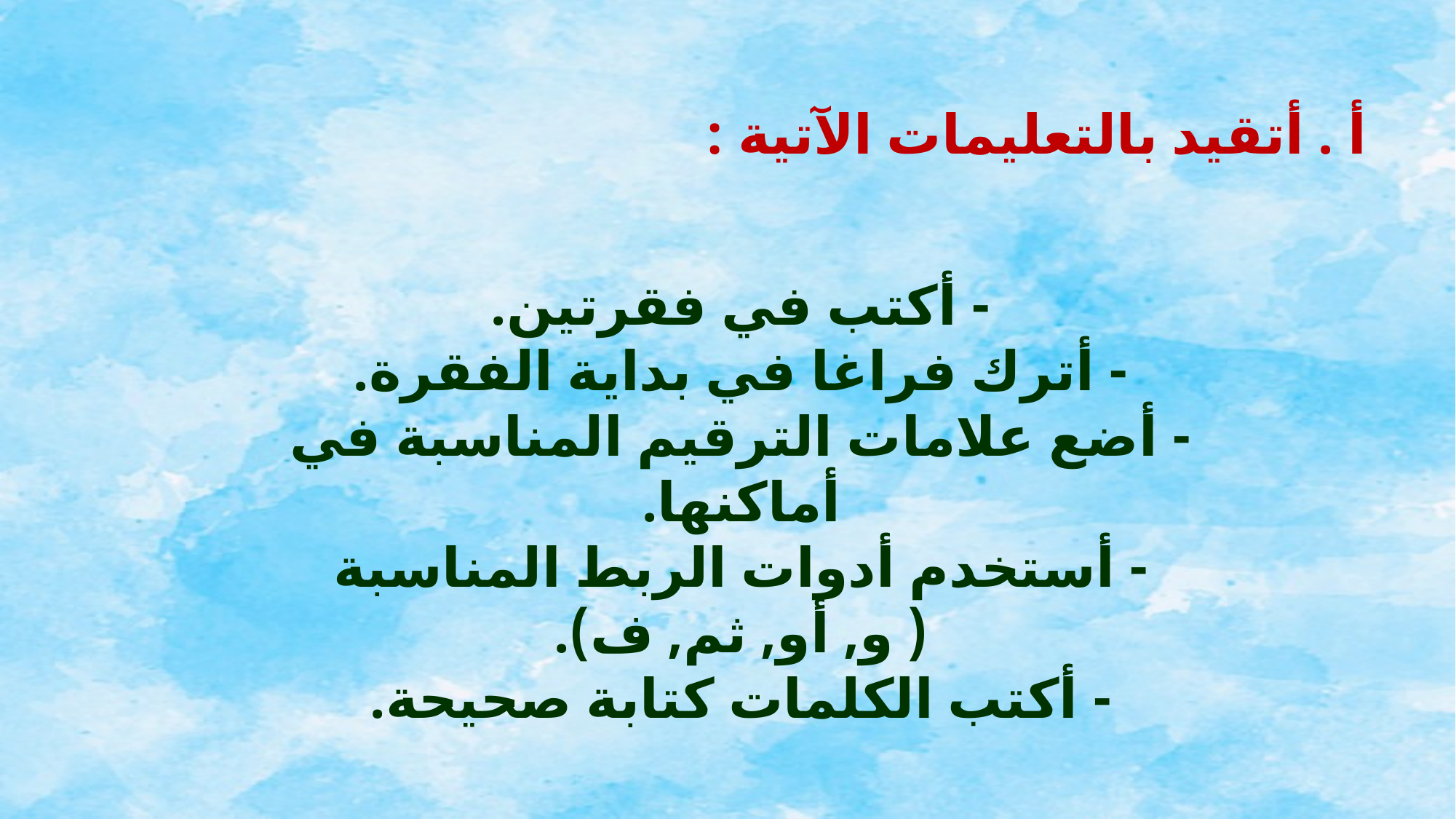

أ . أتقيد بالتعليمات الآتية :
- أكتب في فقرتين.
- أترك فراغا في بداية الفقرة.
- أضع علامات الترقيم المناسبة في أماكنها.
- أستخدم أدوات الربط المناسبة ( و, أو, ثم, ف).
- أكتب الكلمات كتابة صحيحة.